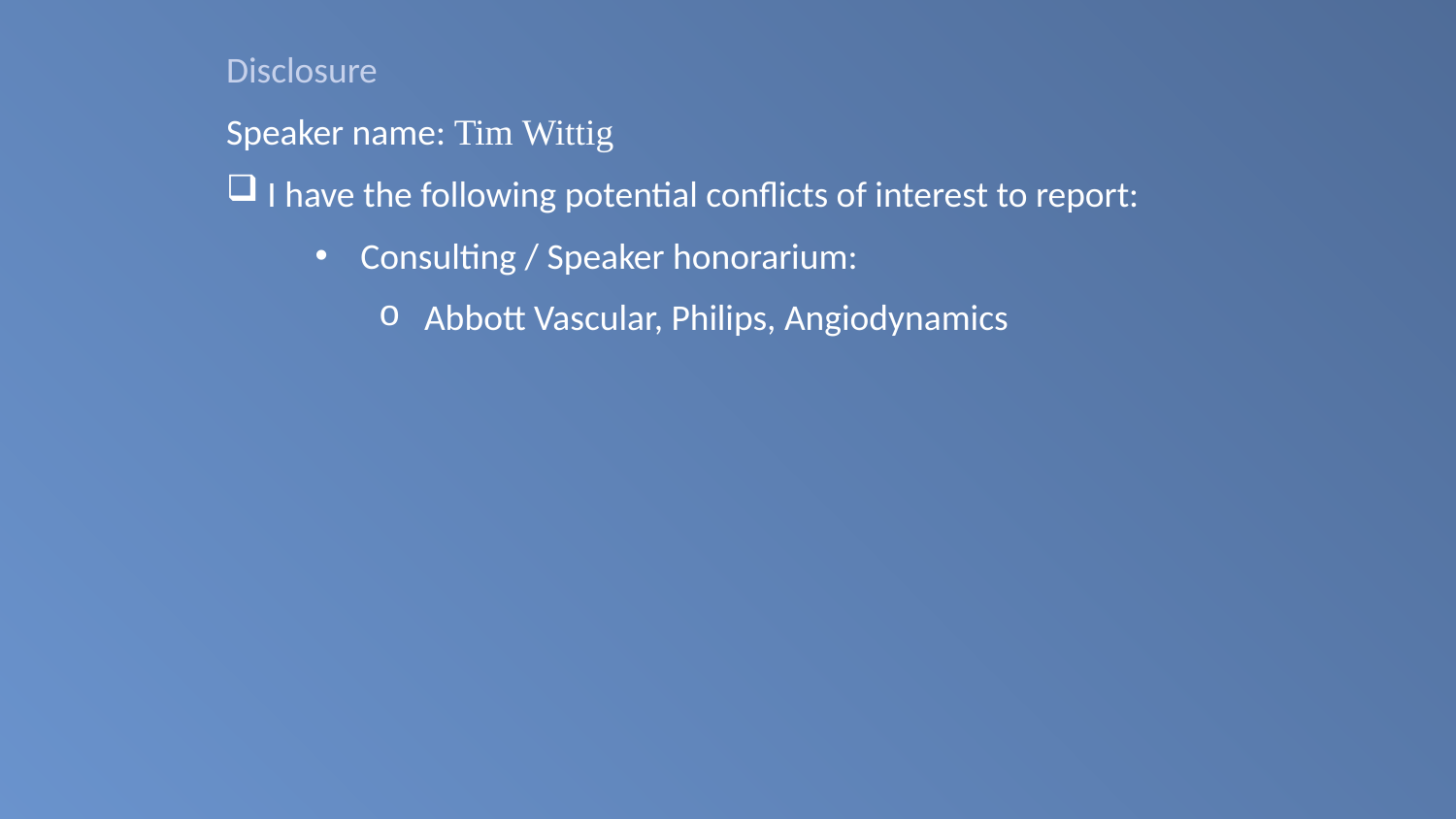

Disclosure
Speaker name: Tim Wittig
I have the following potential conflicts of interest to report:
Consulting / Speaker honorarium:
Abbott Vascular, Philips, Angiodynamics